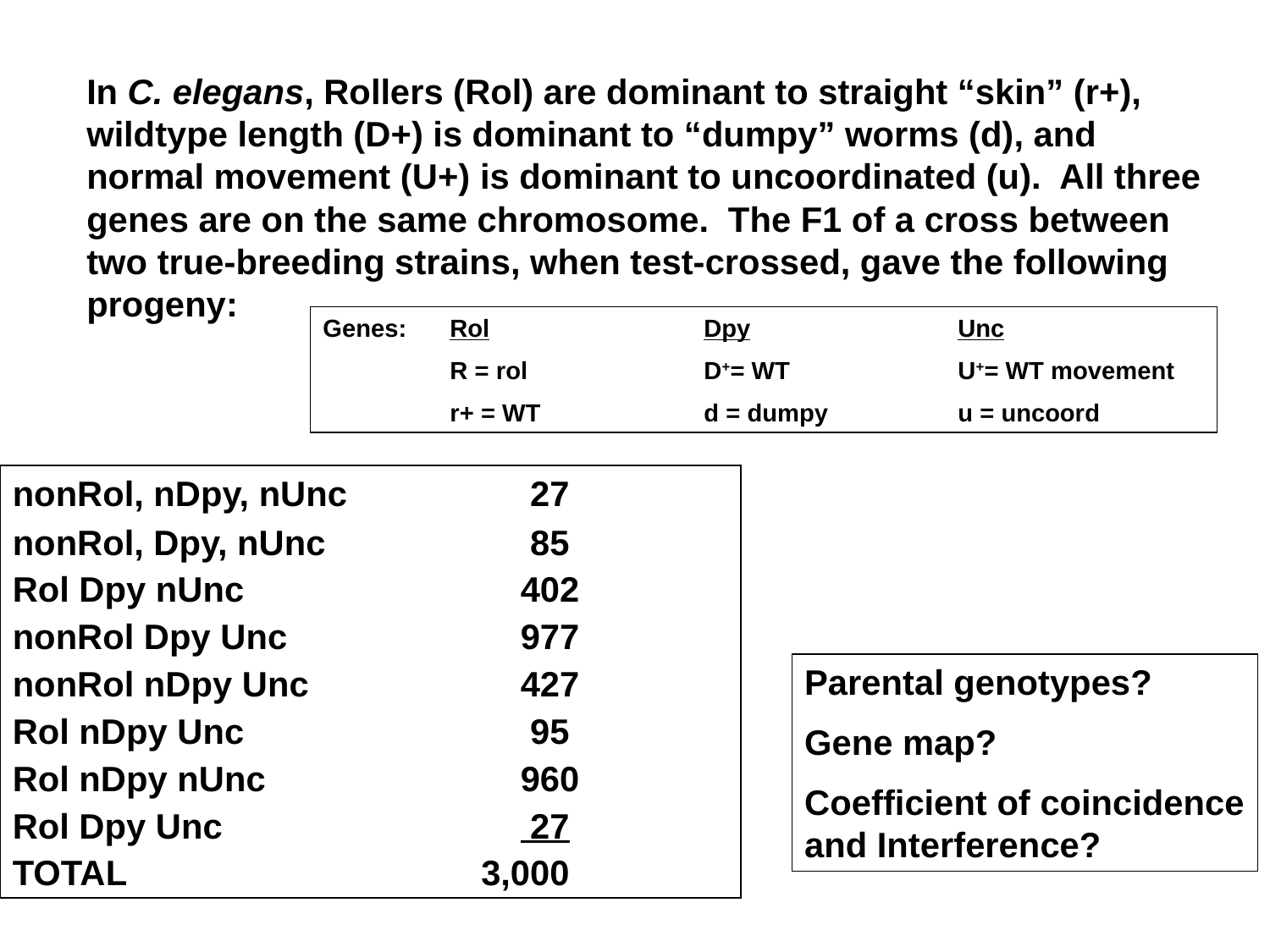

In C. elegans, Rollers (Rol) are dominant to straight “skin” (r+), wildtype length (D+) is dominant to “dumpy” worms (d), and normal movement (U+) is dominant to uncoordinated (u).  All three genes are on the same chromosome.  The F1 of a cross between two true-breeding strains, when test-crossed, gave the following progeny:
Genes:  	Rol		Dpy		Unc
	R = rol		D+= WT 		U+= WT movement
	r+ = WT		d = dumpy		u = uncoord
nonRol, nDpy, nUnc		 27
nonRol, Dpy, nUnc		 85
Rol Dpy nUnc			402
nonRol Dpy Unc		977
nonRol nDpy Unc		427
Rol nDpy Unc			 95
Rol nDpy nUnc			960
Rol Dpy Unc			 27
TOTAL			         3,000
Parental genotypes?
Gene map?
Coefficient of coincidence and Interference?